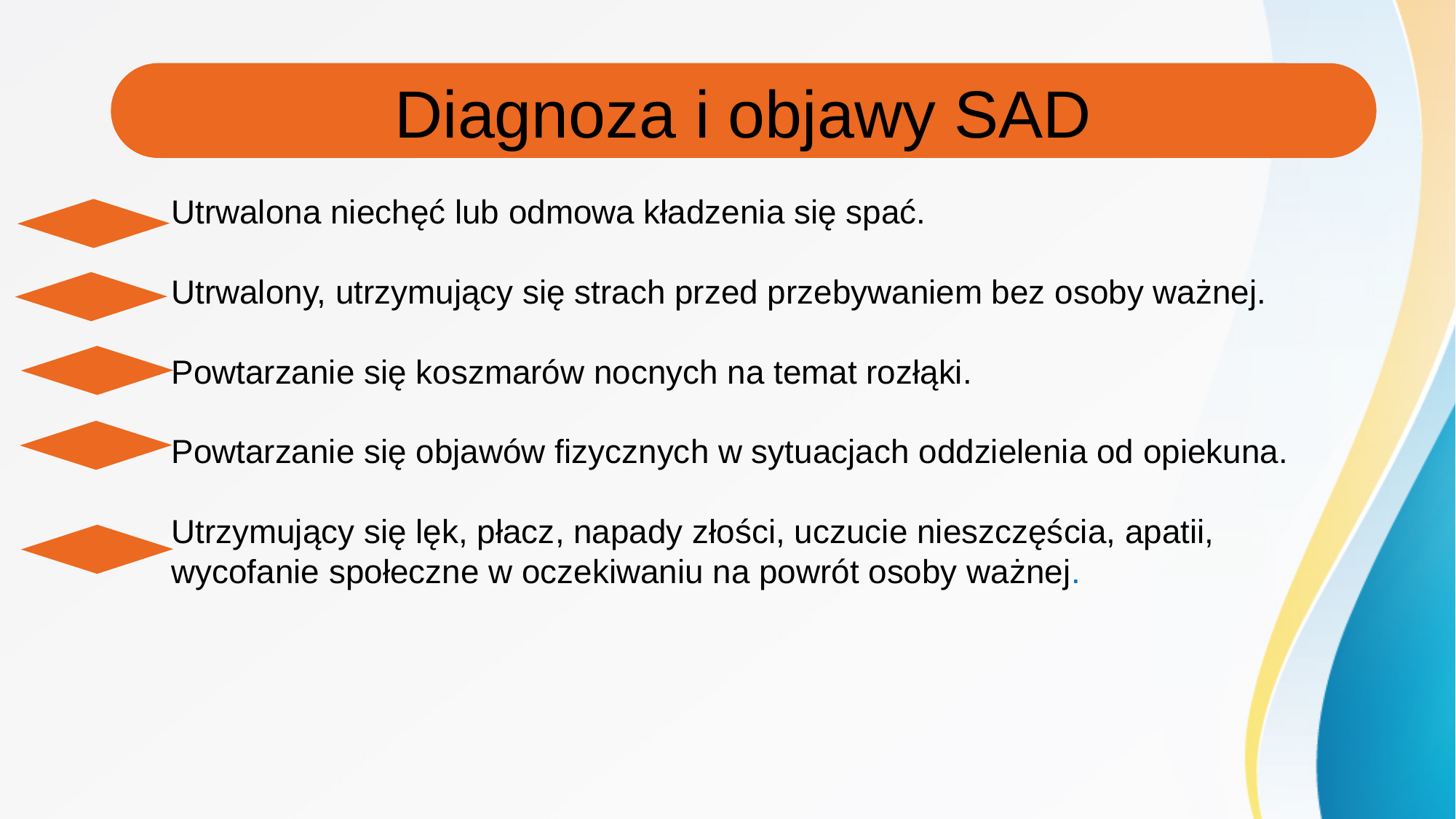

Diagnoza i objawy SAD
Utrwalona niechęć lub odmowa kładzenia się spać.

Utrwalony, utrzymujący się strach przed przebywaniem bez osoby ważnej.

Powtarzanie się koszmarów nocnych na temat rozłąki.

Powtarzanie się objawów fizycznych w sytuacjach oddzielenia od opiekuna.

Utrzymujący się lęk, płacz, napady złości, uczucie nieszczęścia, apatii, wycofanie społeczne w oczekiwaniu na powrót osoby ważnej.